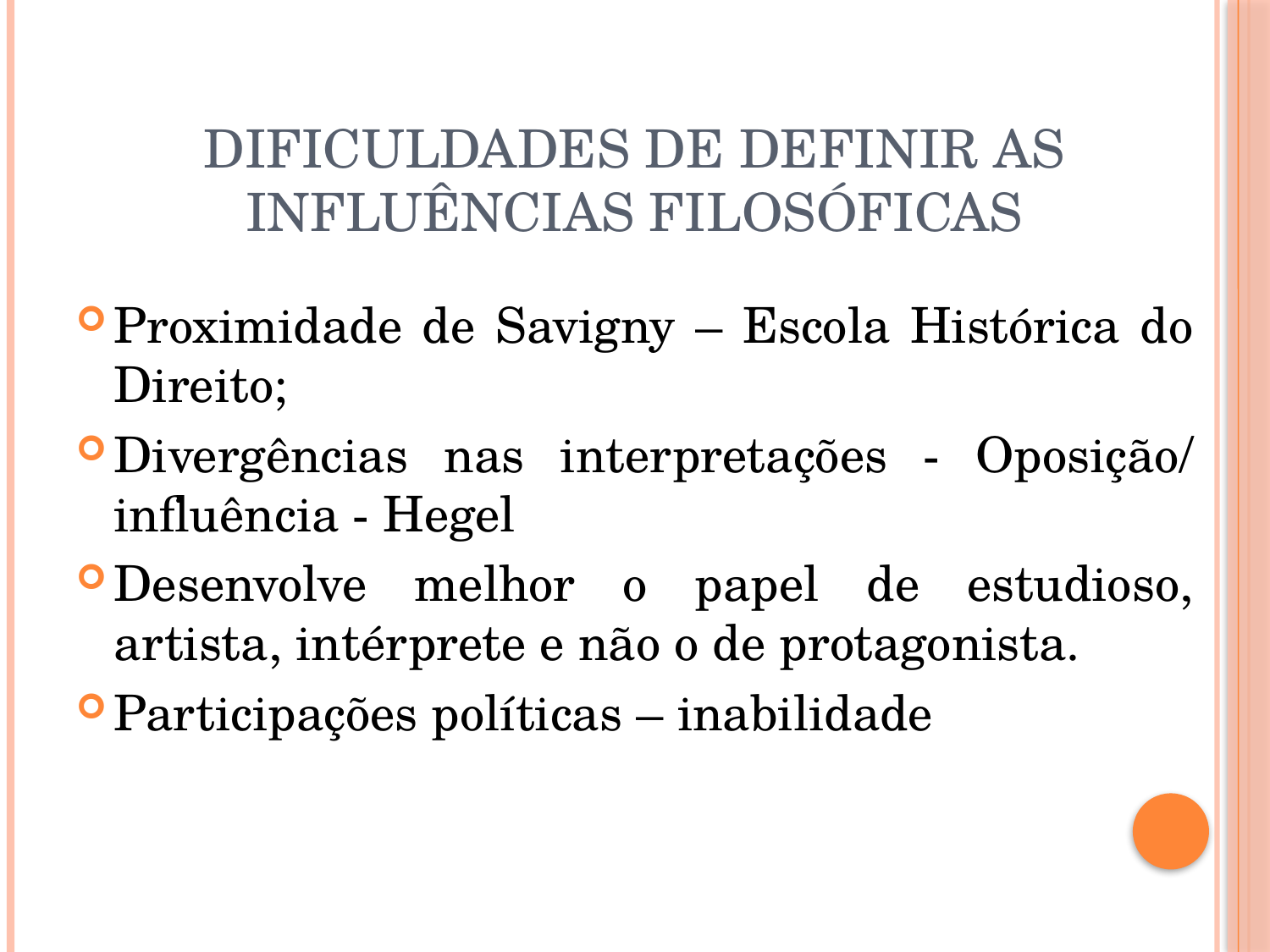

# Dificuldades de definir as influências filosóficas
Proximidade de Savigny – Escola Histórica do Direito;
Divergências nas interpretações - Oposição/ influência - Hegel
Desenvolve melhor o papel de estudioso, artista, intérprete e não o de protagonista.
Participações políticas – inabilidade